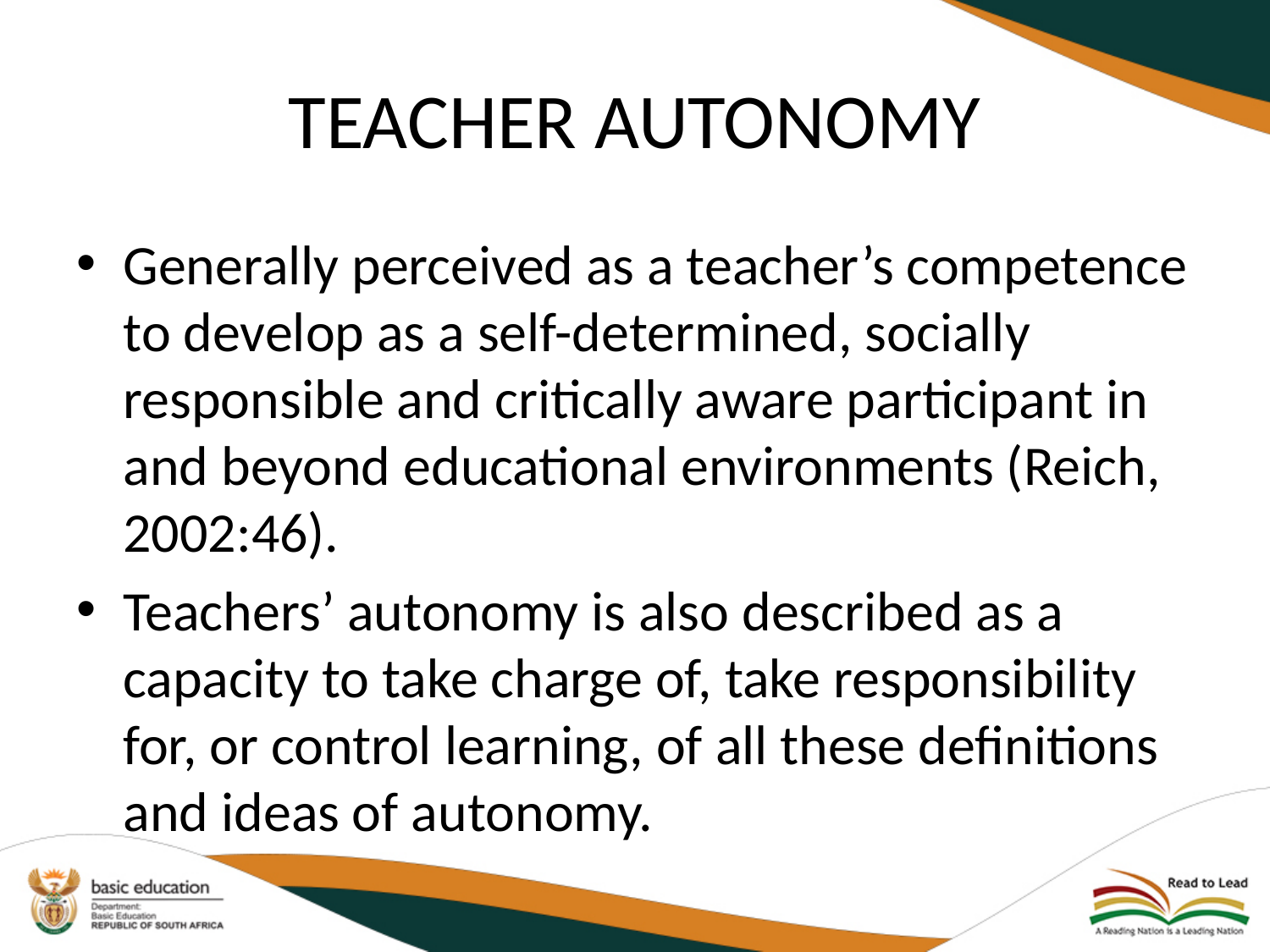

# TEACHER AUTONOMY
Generally perceived as a teacher’s competence to develop as a self-determined, socially responsible and critically aware participant in and beyond educational environments (Reich, 2002:46).
Teachers’ autonomy is also described as a capacity to take charge of, take responsibility for, or control learning, of all these definitions and ideas of autonomy.